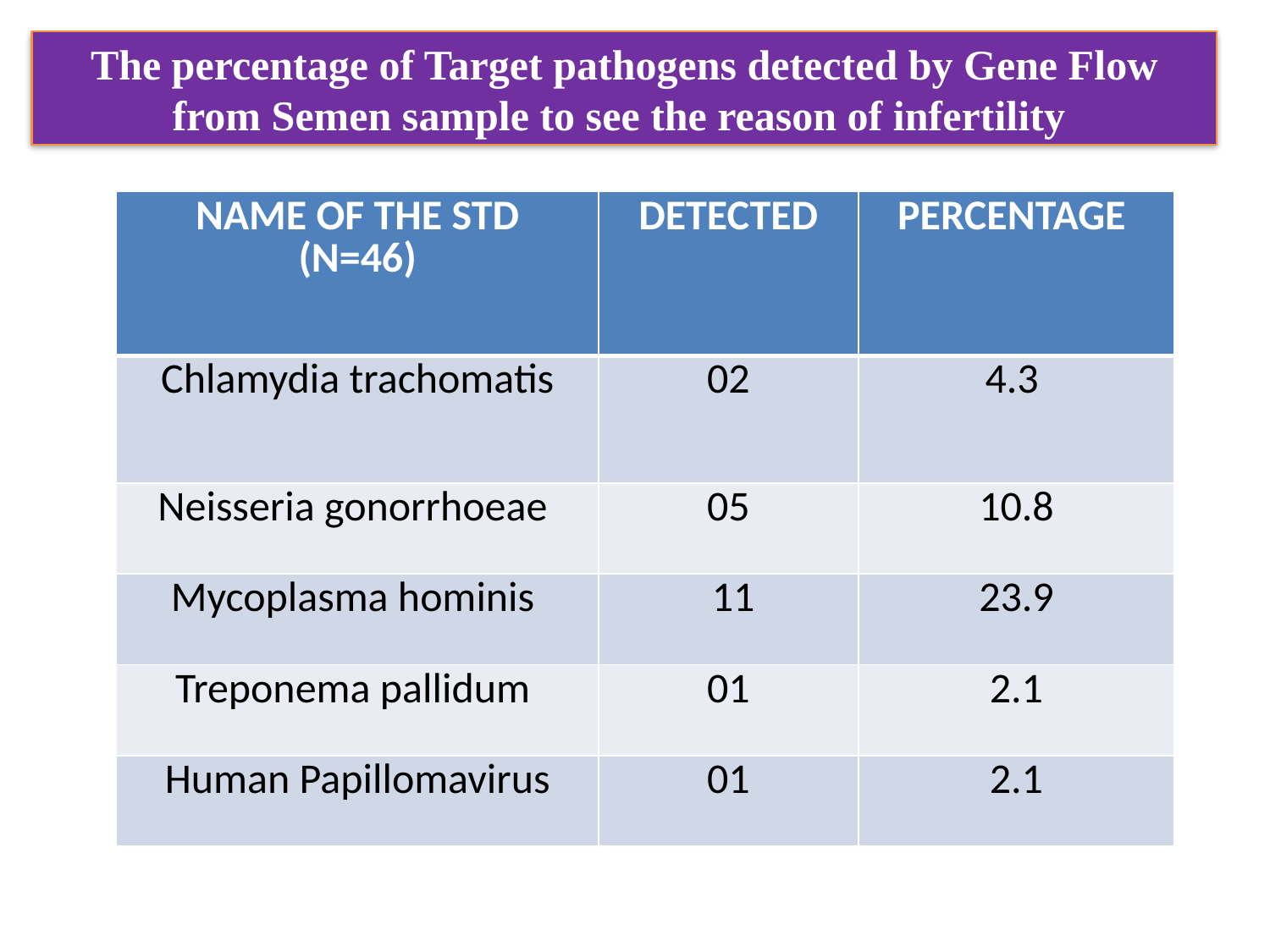

The percentage of Target pathogens detected by Gene Flow from Semen sample to see the reason of infertility
| NAME OF THE STD (N=46) | DETECTED | PERCENTAGE |
| --- | --- | --- |
| Chlamydia trachomatis | 02 | 4.3 |
| Neisseria gonorrhoeae | 05 | 10.8 |
| Mycoplasma hominis | 11 | 23.9 |
| Treponema pallidum | 01 | 2.1 |
| Human Papillomavirus | 01 | 2.1 |